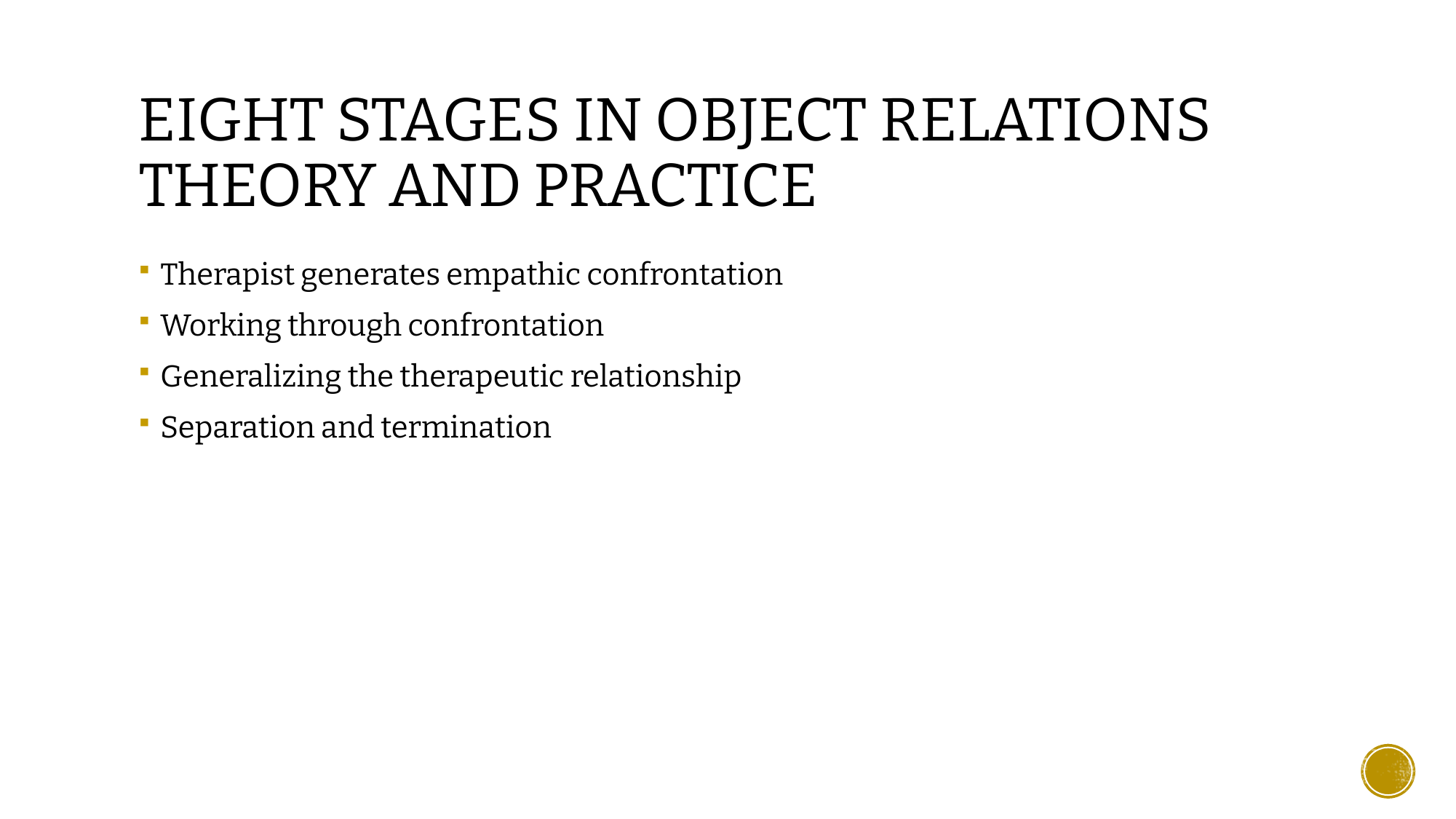

# Eight Stages in Object Relations Theory and Practice
Therapist generates empathic confrontation
Working through confrontation
Generalizing the therapeutic relationship
Separation and termination